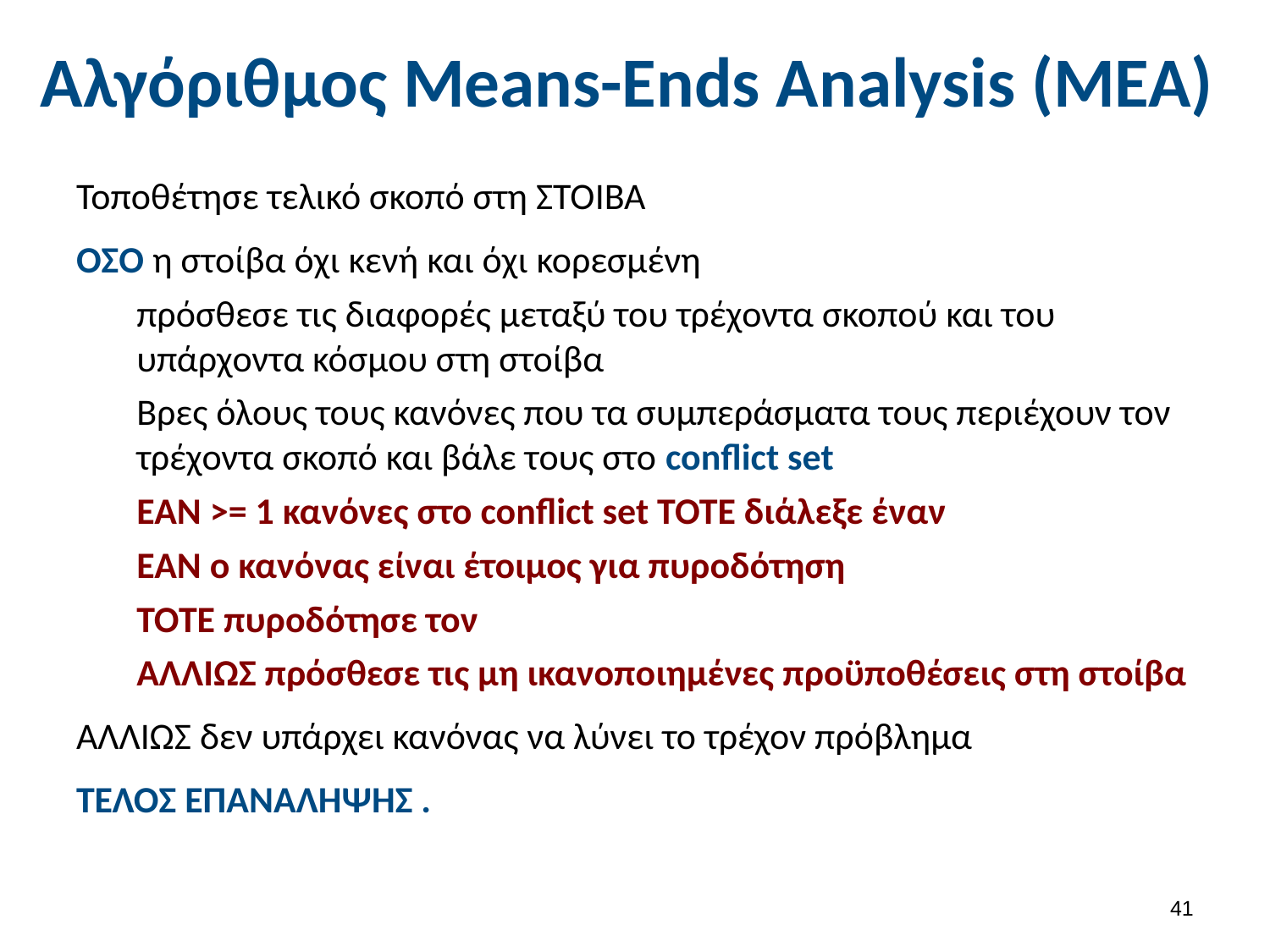

# Αλγόριθμος Means-Ends Analysis (MEA)
Τοποθέτησε τελικό σκοπό στη ΣΤΟΙΒΑ
ΟΣΟ η στοίβα όχι κενή και όχι κορεσμένη
πρόσθεσε τις διαφορές μεταξύ του τρέχοντα σκοπού και του υπάρχοντα κόσμου στη στοίβα
Βρες όλους τους κανόνες που τα συμπεράσματα τους περιέχουν τον τρέχοντα σκοπό και βάλε τους στο conflict set
ΕΑΝ >= 1 κανόνες στο conflict set ΤΟΤΕ διάλεξε έναν
ΕΑΝ ο κανόνας είναι έτοιμος για πυροδότηση
ΤΟΤΕ πυροδότησε τον
ΑΛΛΙΩΣ πρόσθεσε τις μη ικανοποιημένες προϋποθέσεις στη στοίβα
ΑΛΛΙΩΣ δεν υπάρχει κανόνας να λύνει το τρέχον πρόβλημα
ΤΕΛΟΣ ΕΠΑΝΑΛΗΨΗΣ .

41